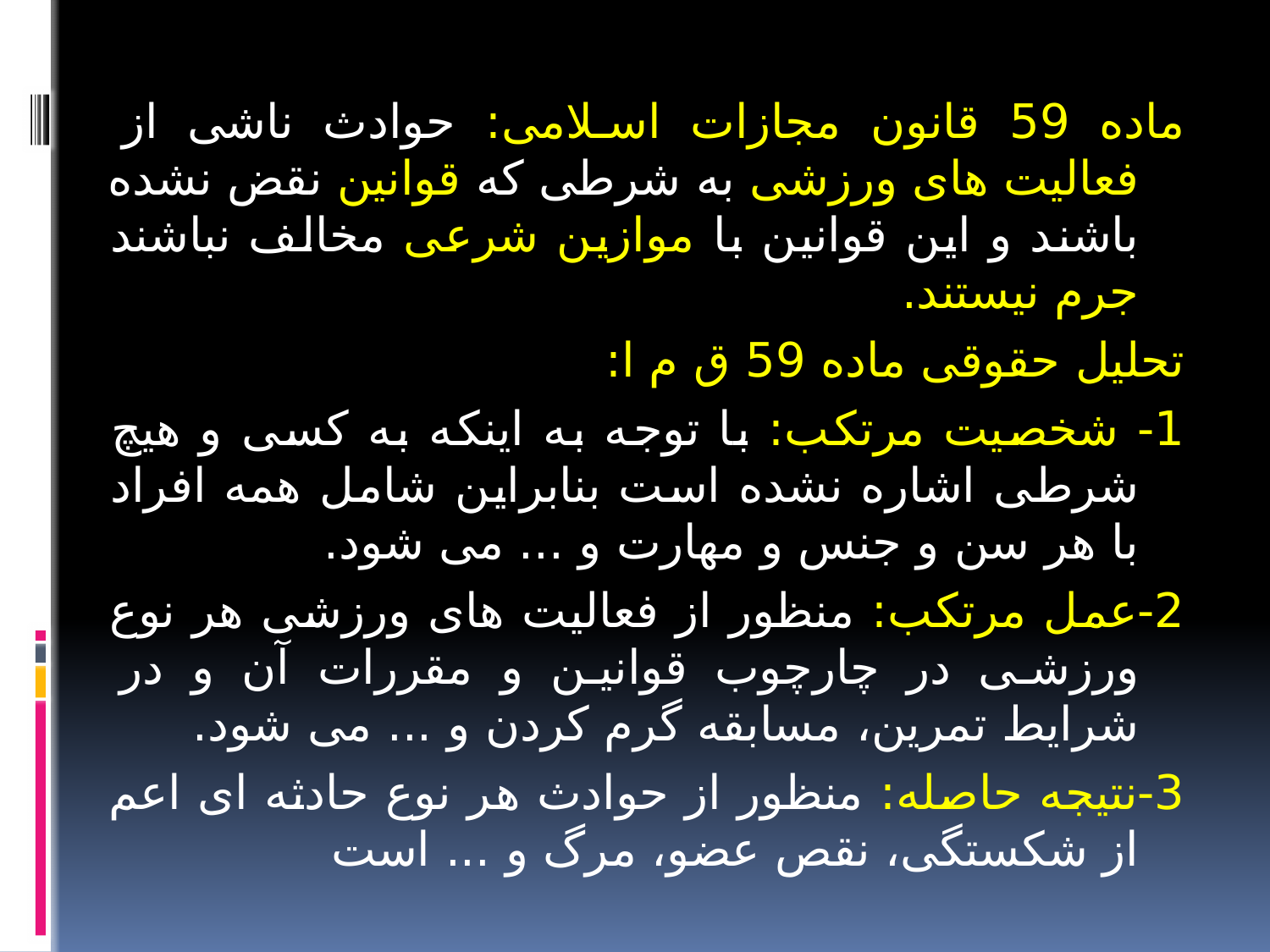

ماده 59 قانون مجازات اسلامی: حوادث ناشی از فعالیت های ورزشی به شرطی که قوانین نقض نشده باشند و این قوانین با موازین شرعی مخالف نباشند جرم نیستند.
تحلیل حقوقی ماده 59 ق م ا:
1- شخصیت مرتکب: با توجه به اینکه به کسی و هیچ شرطی اشاره نشده است بنابراین شامل همه افراد با هر سن و جنس و مهارت و ... می شود.
2-عمل مرتکب: منظور از فعالیت های ورزشی هر نوع ورزشی در چارچوب قوانین و مقررات آن و در شرایط تمرین، مسابقه گرم کردن و ... می شود.
3-نتیجه حاصله: منظور از حوادث هر نوع حادثه ای اعم از شکستگی، نقص عضو، مرگ و ... است